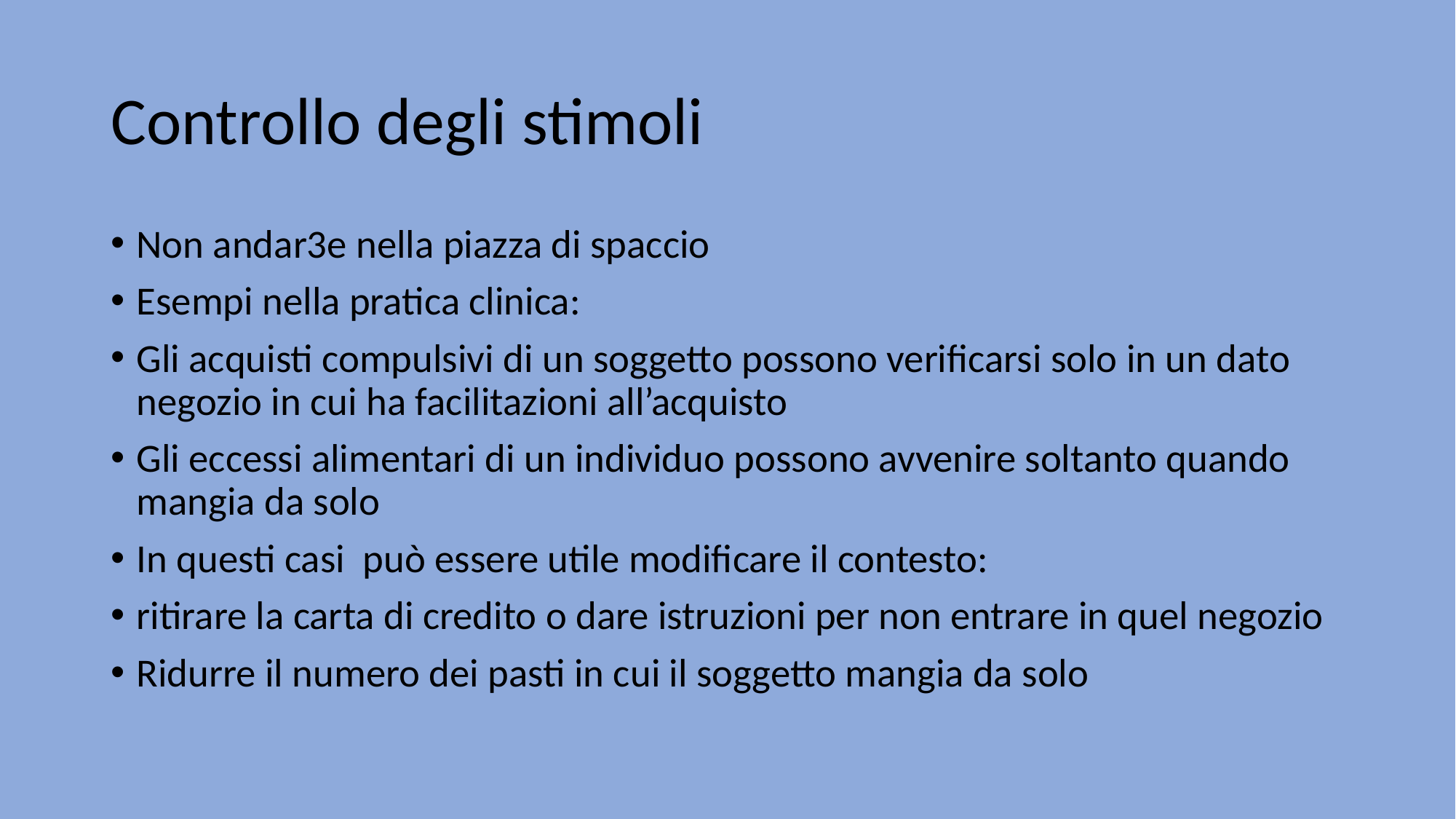

# Controllo degli stimoli
Non andar3e nella piazza di spaccio
Esempi nella pratica clinica:
Gli acquisti compulsivi di un soggetto possono verificarsi solo in un dato negozio in cui ha facilitazioni all’acquisto
Gli eccessi alimentari di un individuo possono avvenire soltanto quando mangia da solo
In questi casi  può essere utile modificare il contesto:
ritirare la carta di credito o dare istruzioni per non entrare in quel negozio
Ridurre il numero dei pasti in cui il soggetto mangia da solo